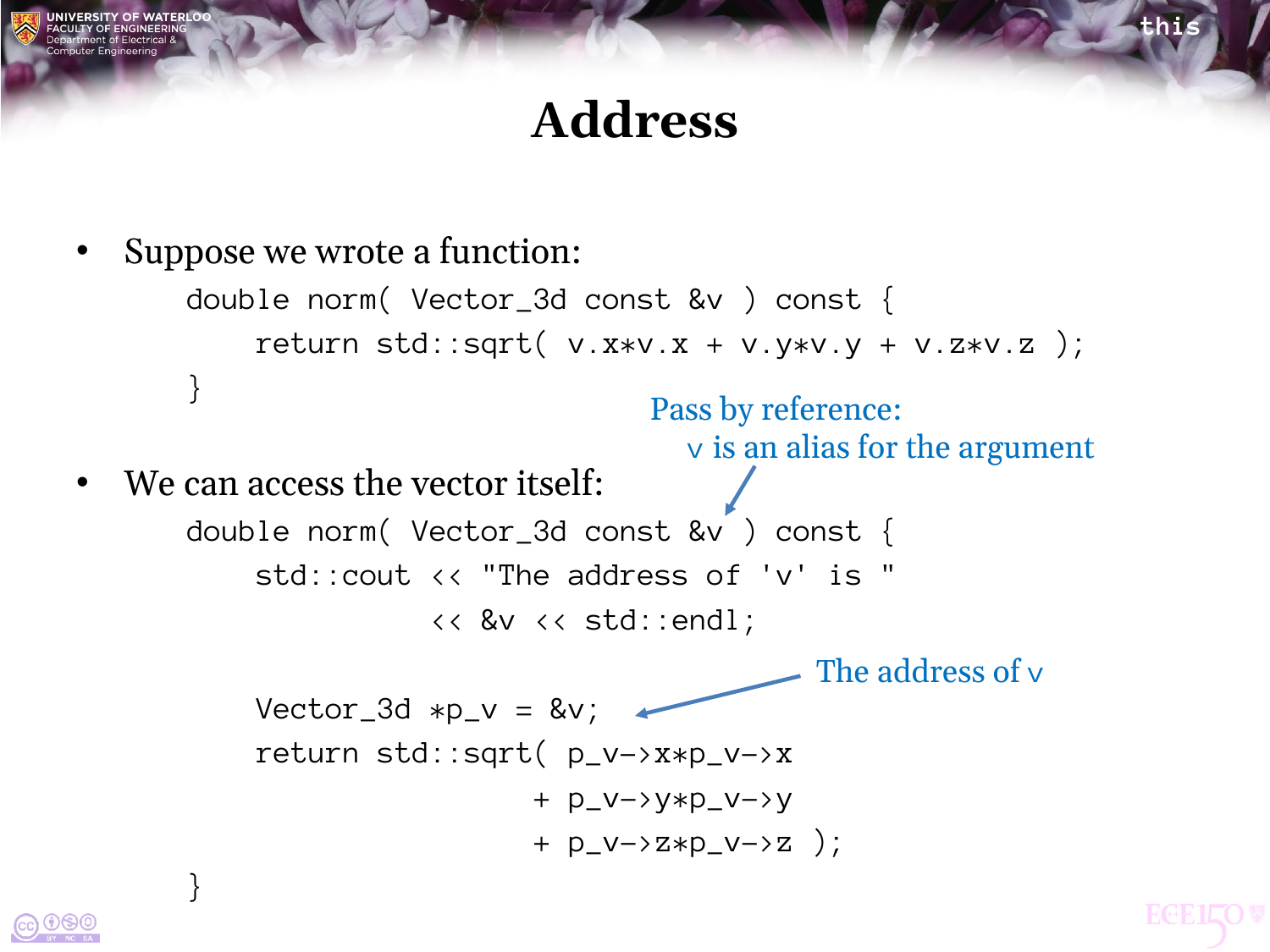

# Address
Suppose we wrote a function:
double norm( Vector_3d const &v ) const {
    return std::sqrt( v.x*v.x + v.y*v.y + v.z*v.z );
}

We can access the vector itself:
double norm( Vector_3d const &v ) const {
    std::cout << "The address of 'v' is "
              << &v << std::endl;

    Vector_3d *p_v = &v;
    return std::sqrt( p_v->x*p_v->x
                    + p_v->y*p_v->y
                    + p_v->z*p_v->z );
}
Pass by reference:
     v is an alias for the argument
The address of v